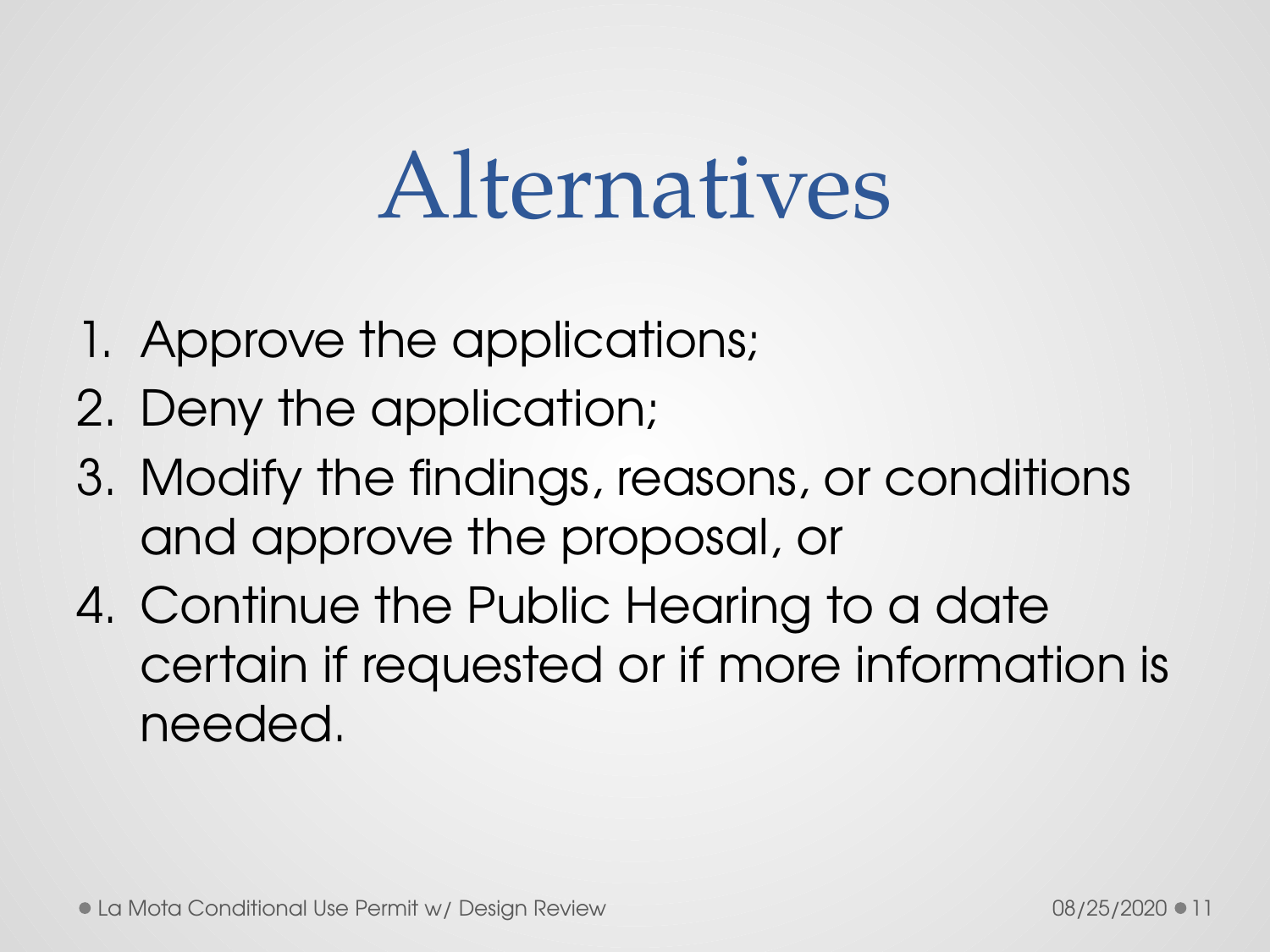

# Alternatives

Approve the applications;
Deny the application;
Modify the findings, reasons, or conditions and approve the proposal, or
Continue the Public Hearing to a date certain if requested or if more information is needed.
La Mota Conditional Use Permit w/ Design Review
08/25/2020
11